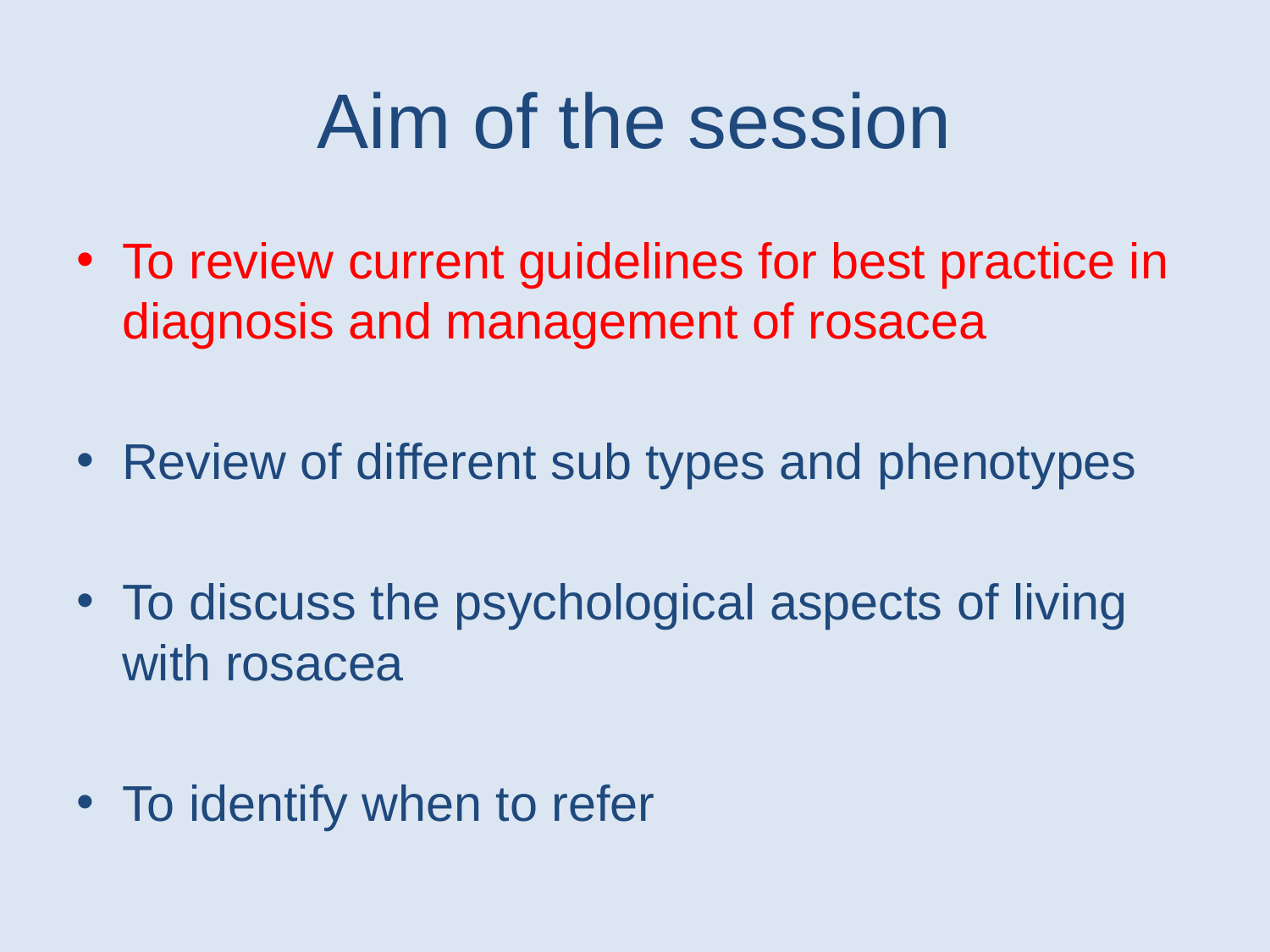

# Aim of the session
To review current guidelines for best practice in diagnosis and management of rosacea

Review of different sub types and phenotypes

To discuss the psychological aspects of living with rosacea

To identify when to refer